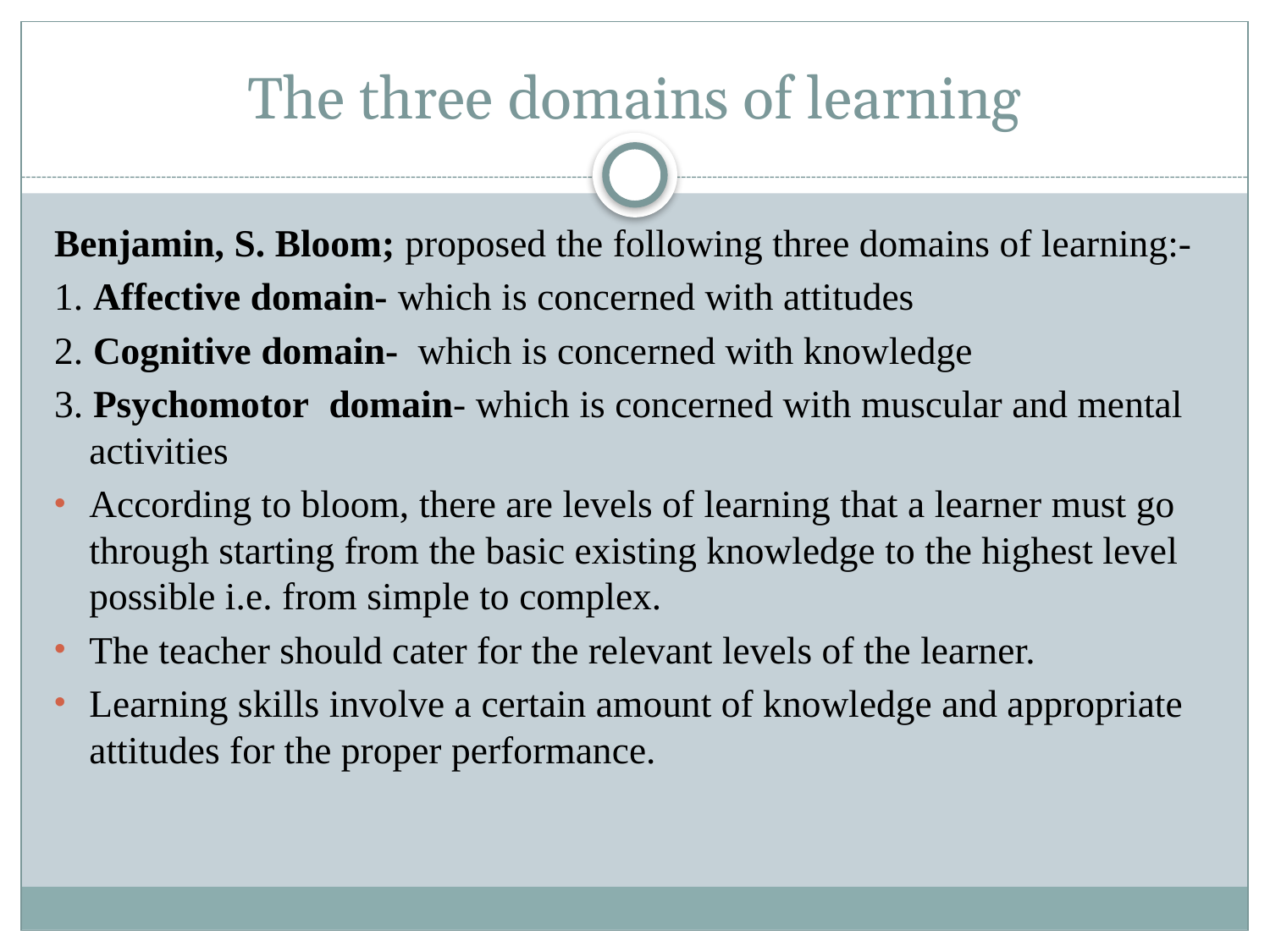

# The three domains of learning
Benjamin, S. Bloom; proposed the following three domains of learning:-
1. Affective domain- which is concerned with attitudes
2. Cognitive domain-  which is concerned with knowledge
3. Psychomotor  domain- which is concerned with muscular and mental activities
According to bloom, there are levels of learning that a learner must go through starting from the basic existing knowledge to the highest level possible i.e. from simple to complex.
The teacher should cater for the relevant levels of the learner.
Learning skills involve a certain amount of knowledge and appropriate attitudes for the proper performance.